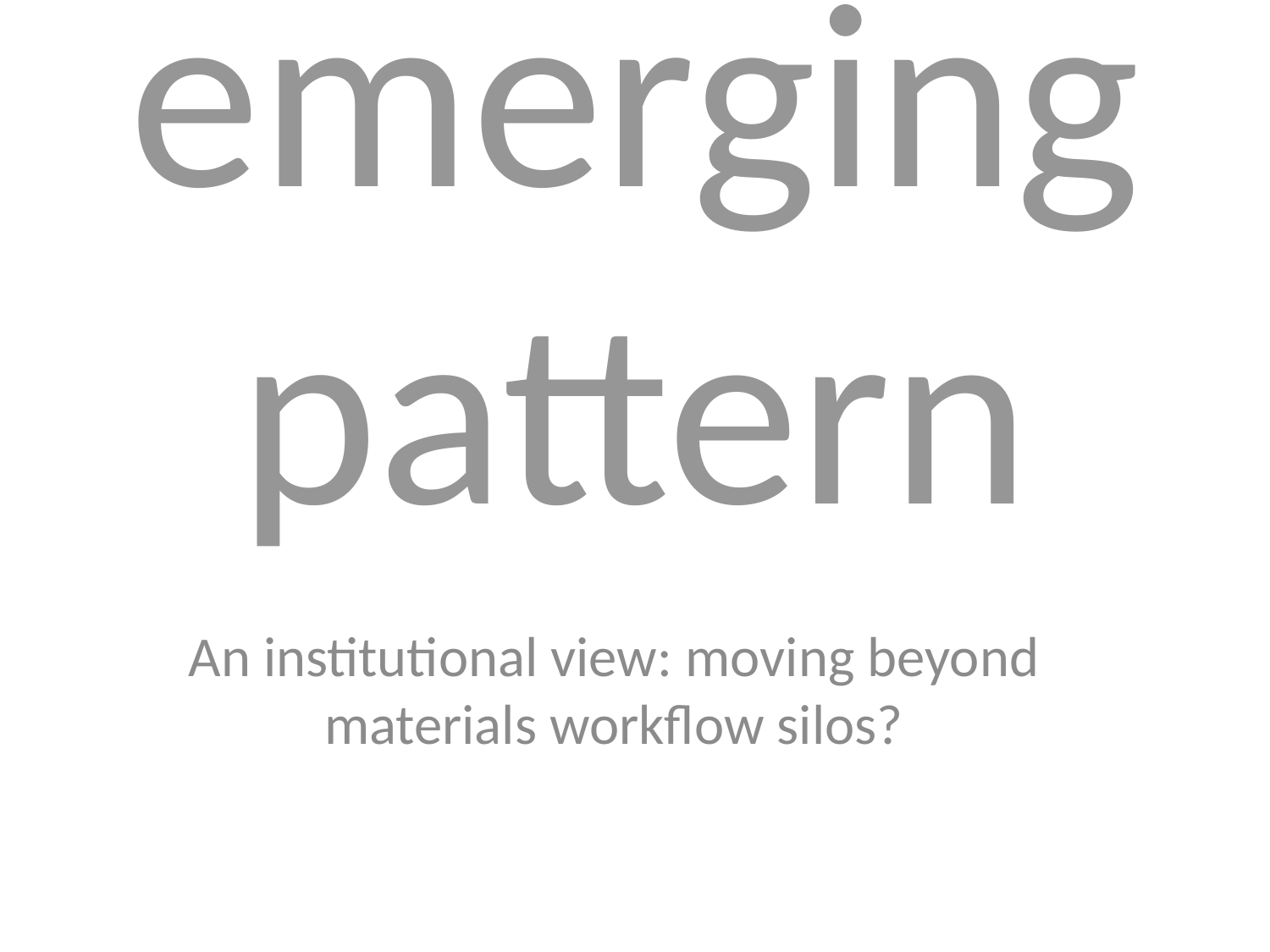

# emerging pattern
An institutional view: moving beyond materials workflow silos?